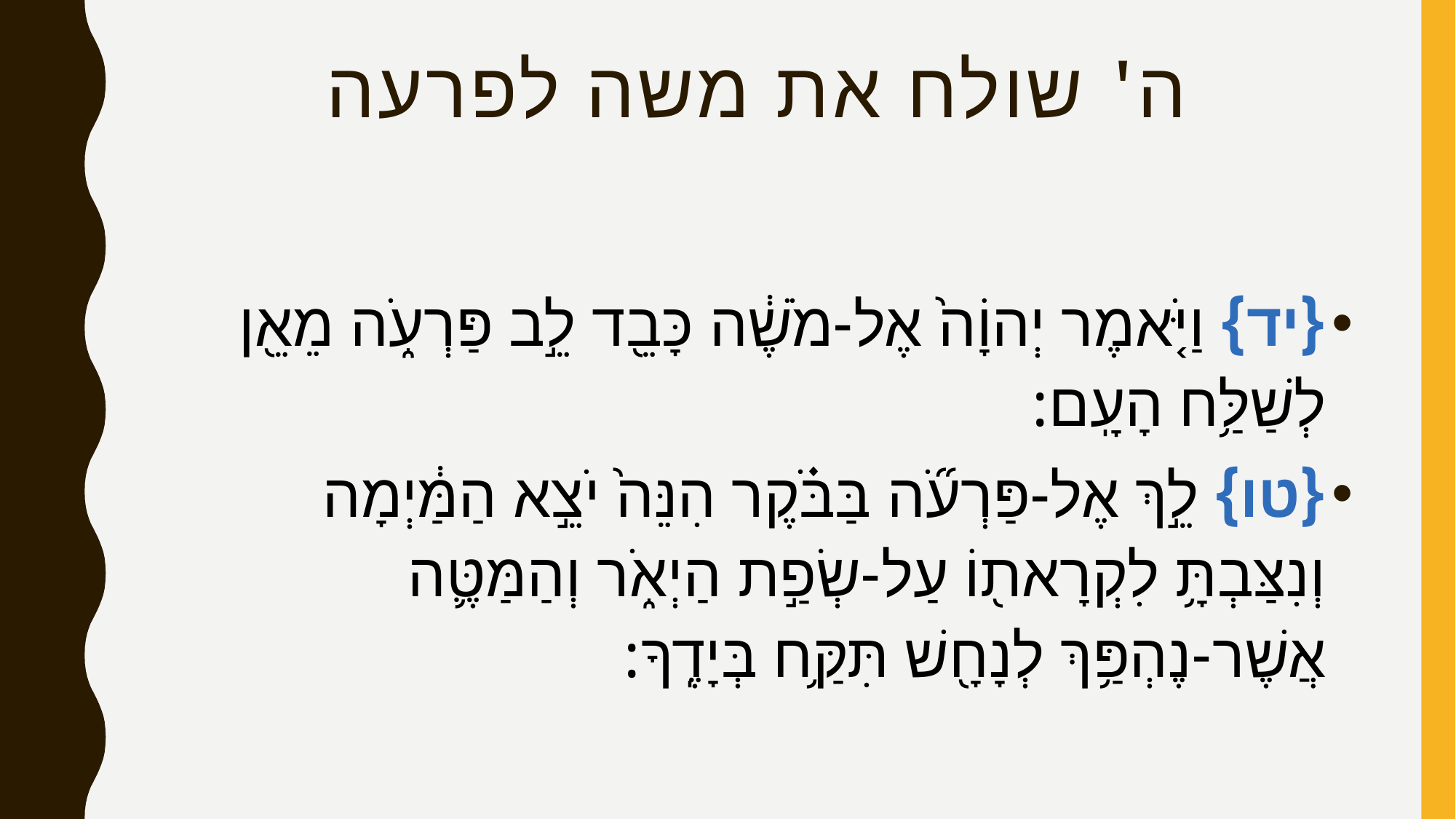

# ה' שולח את משה לפרעה
{יד} וַיֹּ֤אמֶר יְהוָֹה֙ אֶל-מֹשֶׁ֔ה כָּבֵ֖ד לֵ֣ב פַּרְעֹ֑ה מֵאֵ֖ן לְשַׁלַּ֥ח הָעָֽם:
{טו} לֵ֣ךְ אֶל-פַּרְעֹ֞ה בַּבֹּ֗קֶר הִנֵּה֙ יֹצֵ֣א הַמַּ֔יְמָה וְנִצַּבְתָּ֥ לִקְרָאת֖וֹ עַל-שְׂפַ֣ת הַיְאֹ֑ר וְהַמַּטֶּ֛ה אֲשֶׁר-נֶהְפַּ֥ךְ לְנָחָ֖שׁ תִּקַּ֥ח בְּיָדֶֽךָ: